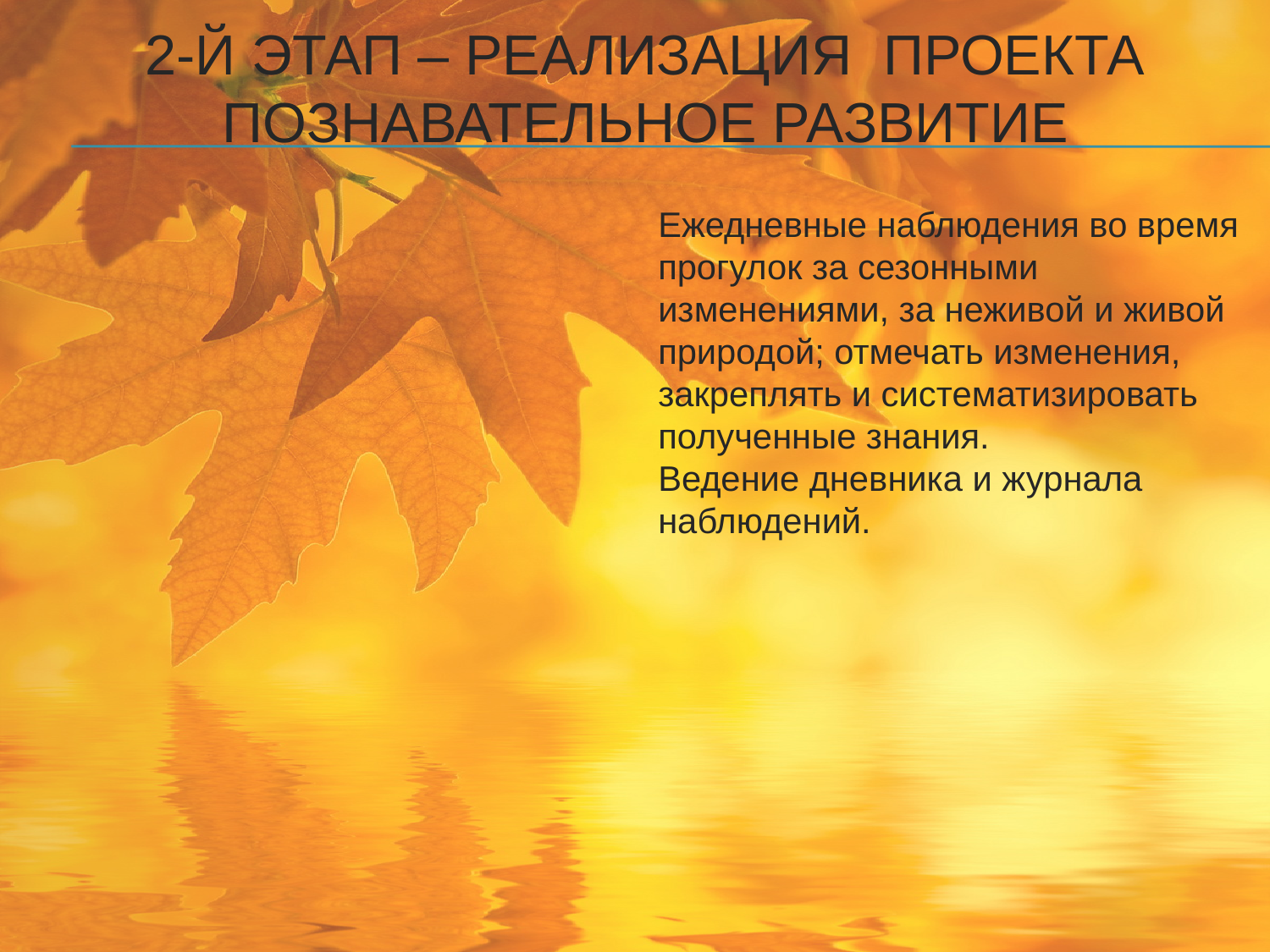

# 2-й этап – реализация  проекта Познавательное развитие
Ежедневные наблюдения во время прогулок за сезонными изменениями, за неживой и живой природой; отмечать изменения, закреплять и систематизировать полученные знания.
Ведение дневника и журнала наблюдений.